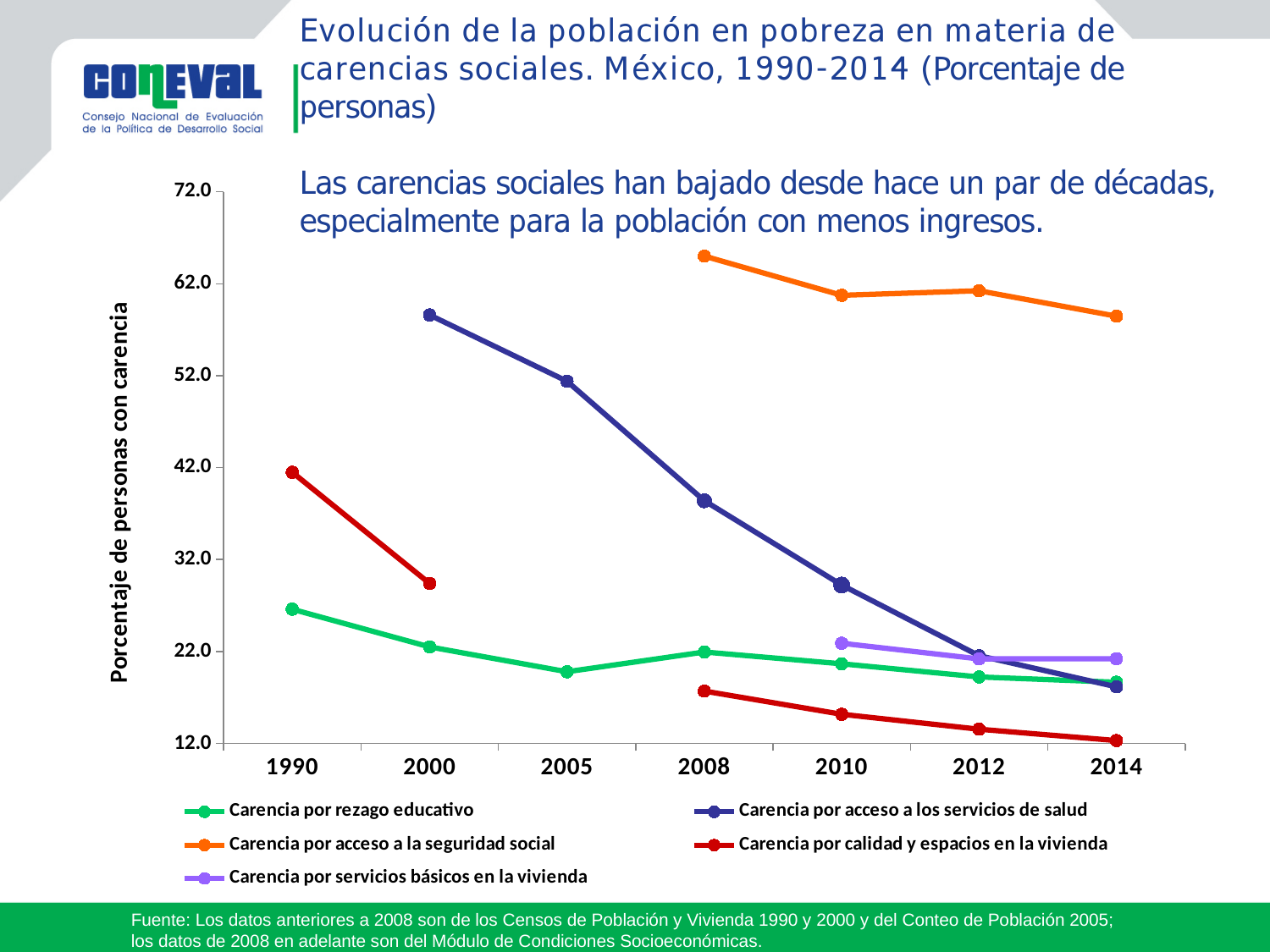

Evolución de la población en pobreza en materia de carencias sociales. México, 1990-2014 (Porcentaje de personas)

Las carencias sociales han bajado desde hace un par de décadas, especialmente para la población con menos ingresos.

### Chart

| Category | Carencia por rezago educativo | Carencia por acceso a los servicios de salud | Carencia por acceso a la seguridad social | Carencia por calidad y espacios en la vivienda | Carencia por servicios básicos en la vivienda |
|---|---|---|---|---|---|
| 1990 | 26.6 | None | None | 41.5 | None |
| 2000 | 22.5 | 58.6 | None | 29.4 | None |
| 2005 | 19.8 | 51.4 | None | None | None |
| 2008 | 21.948444366455078 | 38.40239334106445 | 65.00117492675781 | 17.695507049560547 | None |
| 2010 | 20.666685104370117 | 29.22861099243164 | 60.74019241333008 | 15.17573070526123 | 22.9 |
| 2012 | 19.238168716430664 | 21.543458938598633 | 61.23623275756836 | 13.554105758666992 | 21.2 |
| 2014 | 18.659902158 | 18.15708306 | 58.472368116 | 12.316463855 | 21.217252429 |
Fuente: Los datos anteriores a 2008 son de los Censos de Población y Vivienda 1990 y 2000 y del Conteo de Población 2005; los datos de 2008 en adelante son del Módulo de Condiciones Socioeconómicas.